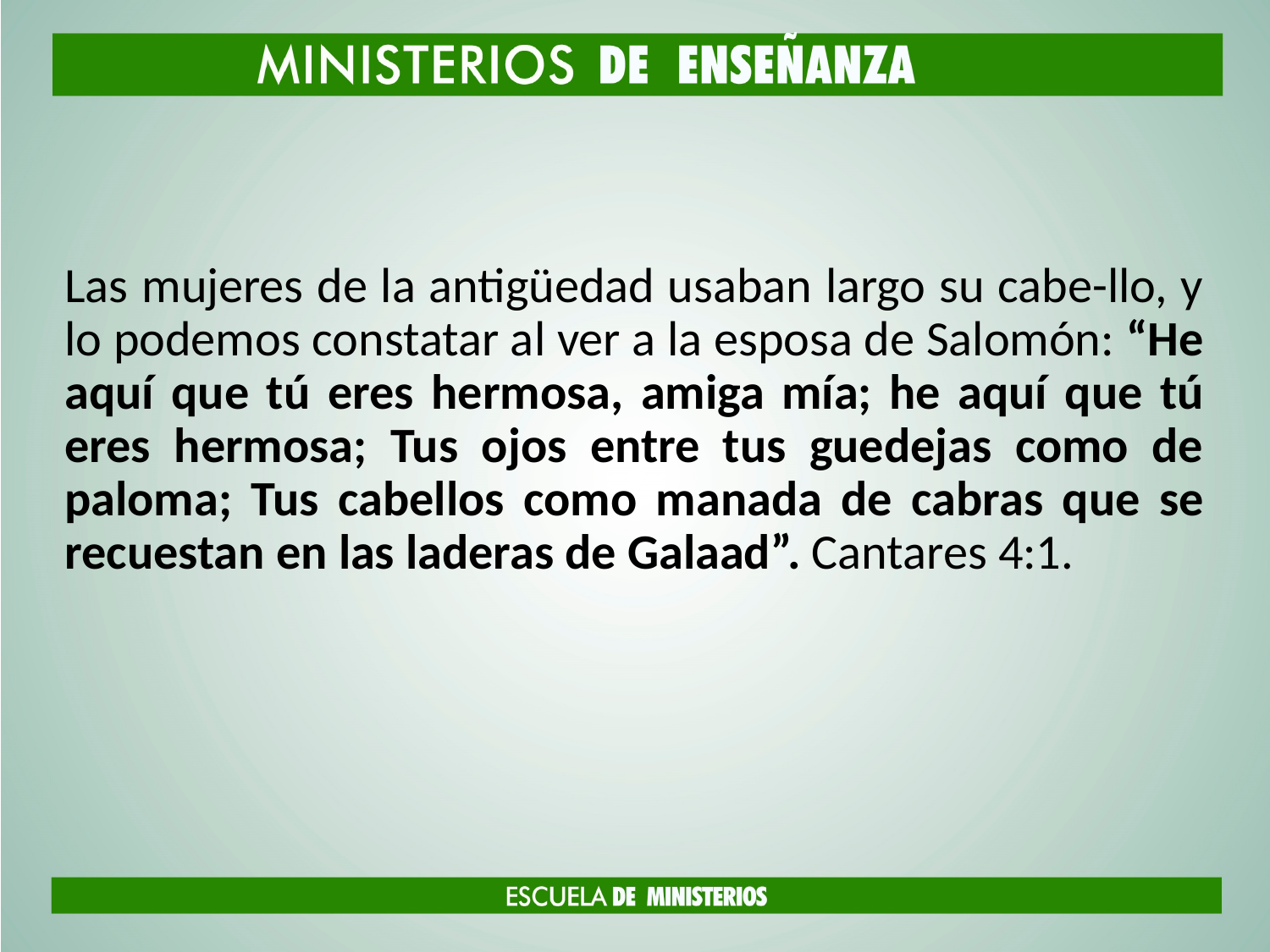

#
Las mujeres de la antigüedad usaban largo su cabe-llo, y lo podemos constatar al ver a la esposa de Salomón: “He aquí que tú eres hermosa, amiga mía; he aquí que tú eres hermosa; Tus ojos entre tus guedejas como de paloma; Tus cabellos como manada de cabras que se recuestan en las laderas de Galaad”. Cantares 4:1.